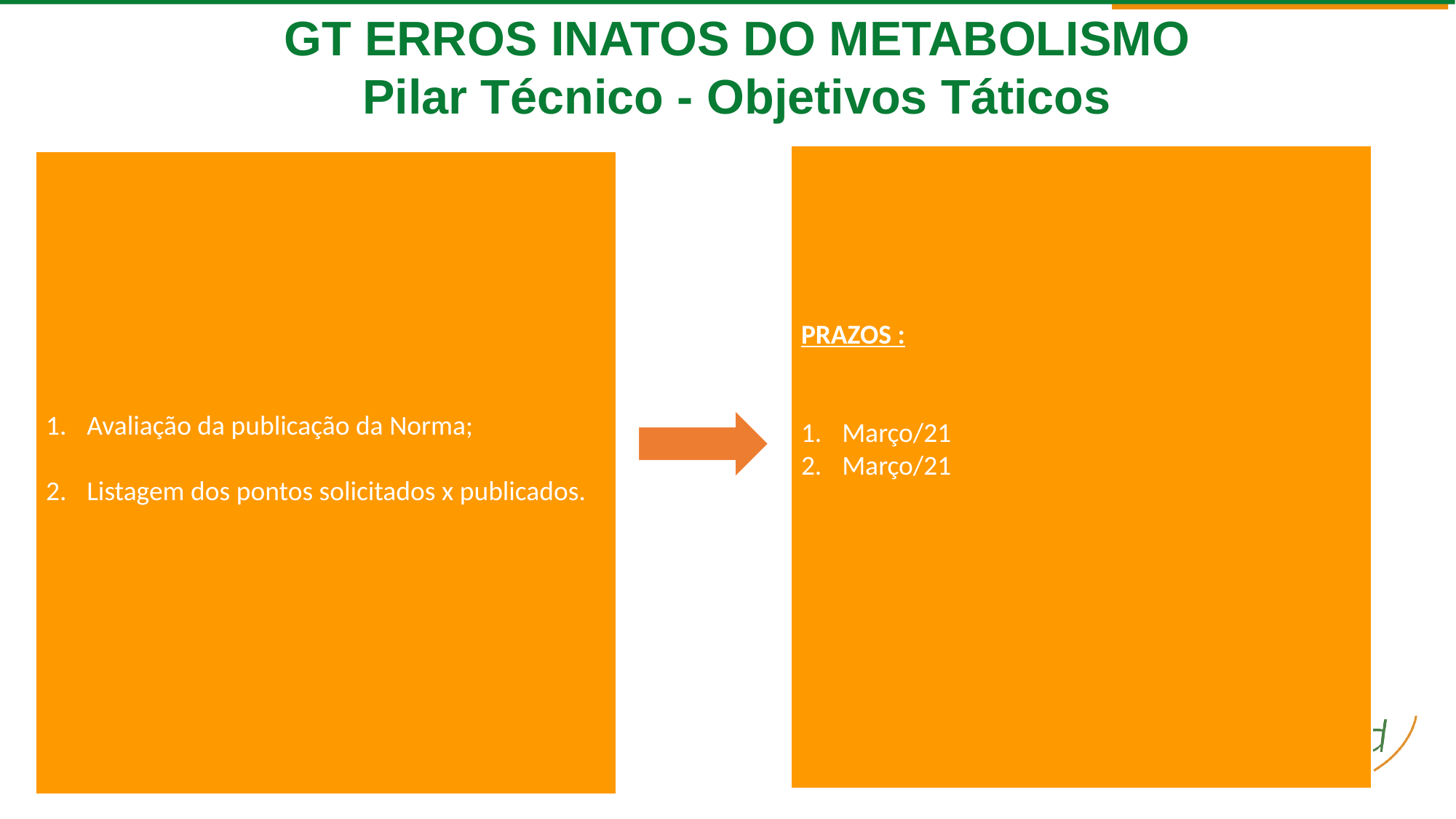

GT ERROS INATOS DO METABOLISMO
Pilar Técnico - Objetivos Táticos

PRAZOS :

Março/21
Março/21

Avaliação da publicação da Norma;

Listagem dos pontos solicitados x publicados.